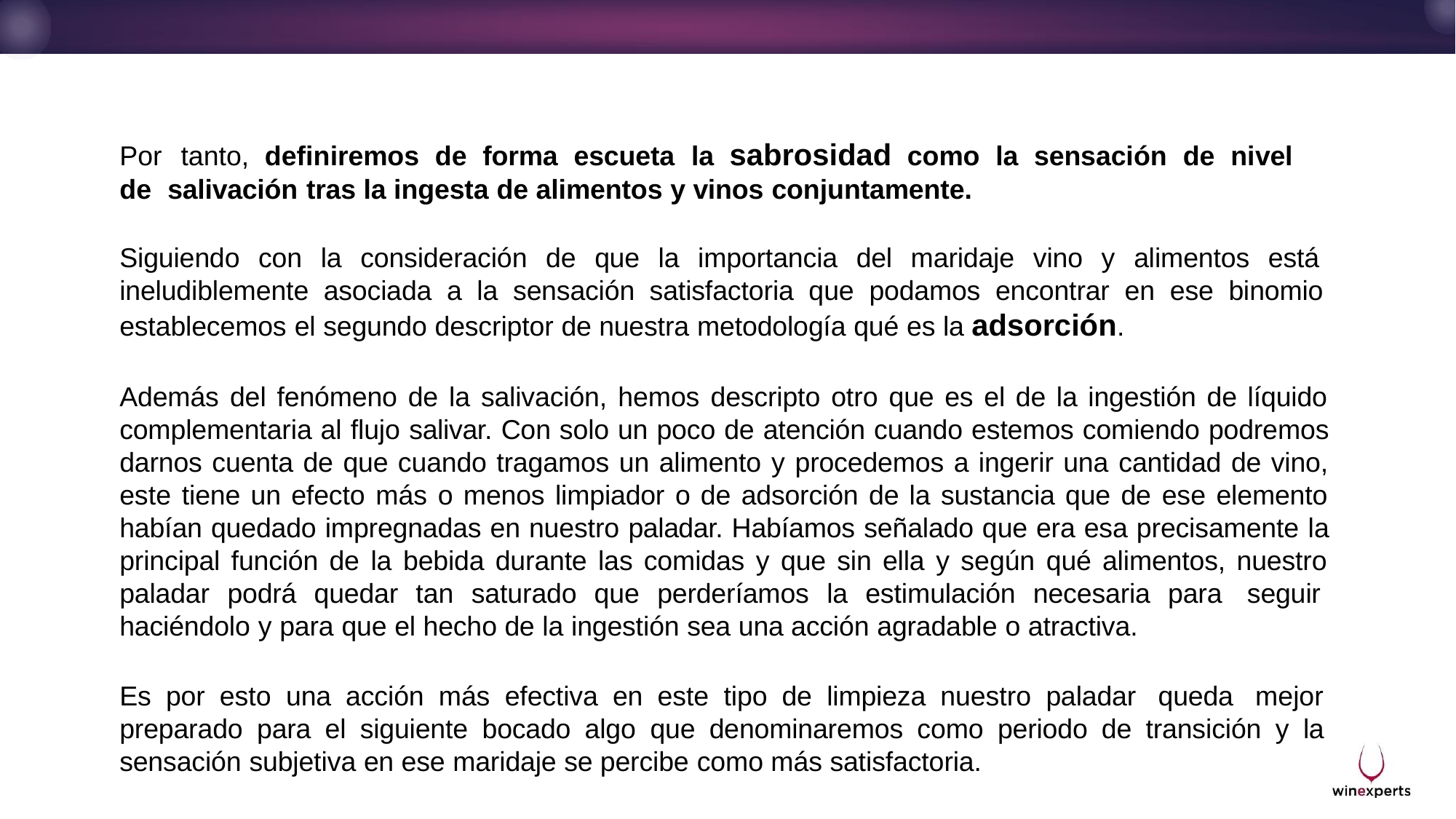

# Por	tanto,	definiremos	de	forma	escueta	la	sabrosidad	como	la	sensación	de	nivel	de  salivación tras la ingesta de alimentos y vinos conjuntamente.
Siguiendo con la consideración de que la importancia del maridaje vino y alimentos está  ineludiblemente asociada a la sensación satisfactoria que podamos encontrar en ese binomio  establecemos el segundo descriptor de nuestra metodología qué es la adsorción.

Además del fenómeno de la salivación, hemos descripto otro que es el de la ingestión de líquido  complementaria al flujo salivar. Con solo un poco de atención cuando estemos comiendo podremos  darnos cuenta de que cuando tragamos un alimento y procedemos a ingerir una cantidad de vino,  este tiene un efecto más o menos limpiador o de adsorción de la sustancia que de ese elemento  habían quedado impregnadas en nuestro paladar. Habíamos señalado que era esa precisamente la  principal función de la bebida durante las comidas y que sin ella y según qué alimentos, nuestro  paladar podrá quedar tan saturado que perderíamos la estimulación necesaria para seguir  haciéndolo y para que el hecho de la ingestión sea una acción agradable o atractiva.

Es por esto una acción más efectiva en este tipo de limpieza nuestro paladar queda mejor  preparado para el siguiente bocado algo que denominaremos como periodo de transición y la  sensación subjetiva en ese maridaje se percibe como más satisfactoria.